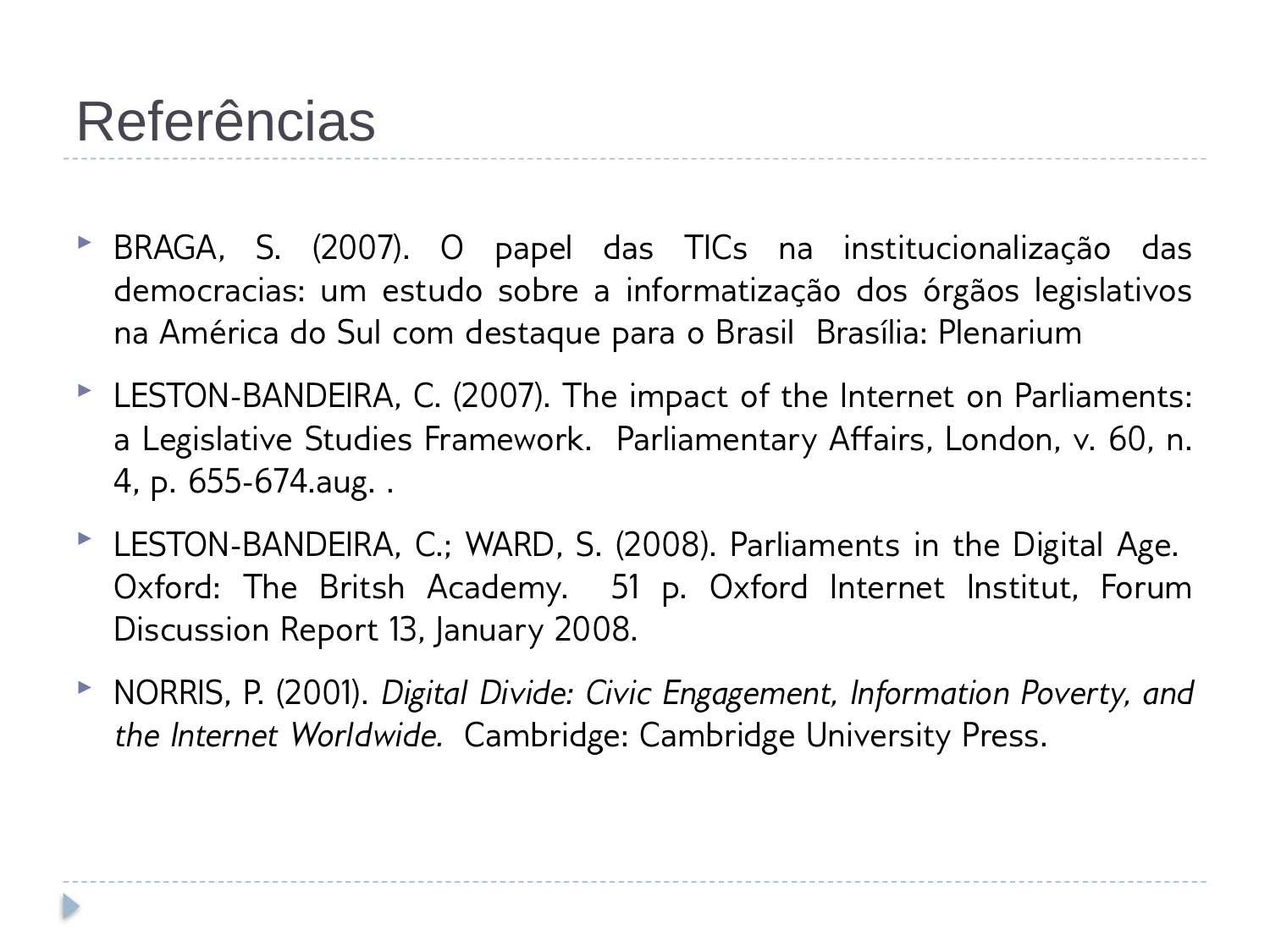

# Referências

BRAGA, S. (2007). O papel das TICs na institucionalização das democracias: um estudo sobre a informatização dos órgãos legislativos na América do Sul com destaque para o Brasil  Brasília: Plenarium
LESTON-BANDEIRA, C. (2007). The impact of the Internet on Parliaments: a Legislative Studies Framework.  Parliamentary Affairs, London, v. 60, n. 4, p. 655-674.aug. .
LESTON-BANDEIRA, C.; WARD, S. (2008). Parliaments in the Digital Age.  Oxford: The Britsh Academy.  51 p. Oxford Internet Institut, Forum Discussion Report 13, January 2008.
NORRIS, P. (2001). Digital Divide: Civic Engagement, Information Poverty, and the Internet Worldwide.  Cambridge: Cambridge University Press.